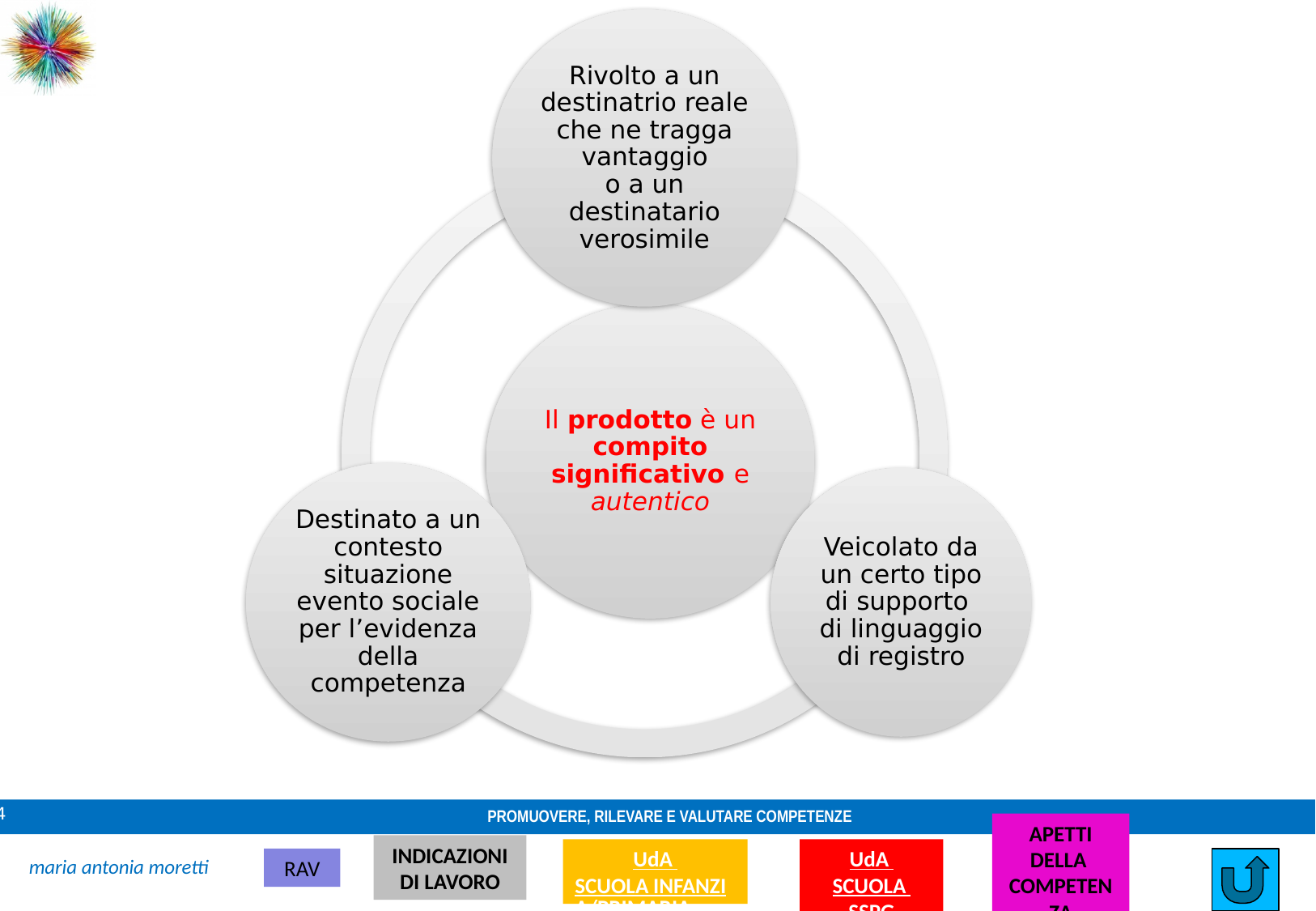

Il prodotto è un compito significativo e autentico
Rivolto a un destinatrio reale che ne tragga vantaggio
o a un destinatario verosimile
Veicolato da un certo tipo di supporto
di linguaggio di registro
Destinato a un contesto
situazione evento sociale
per l’evidenza della competenza